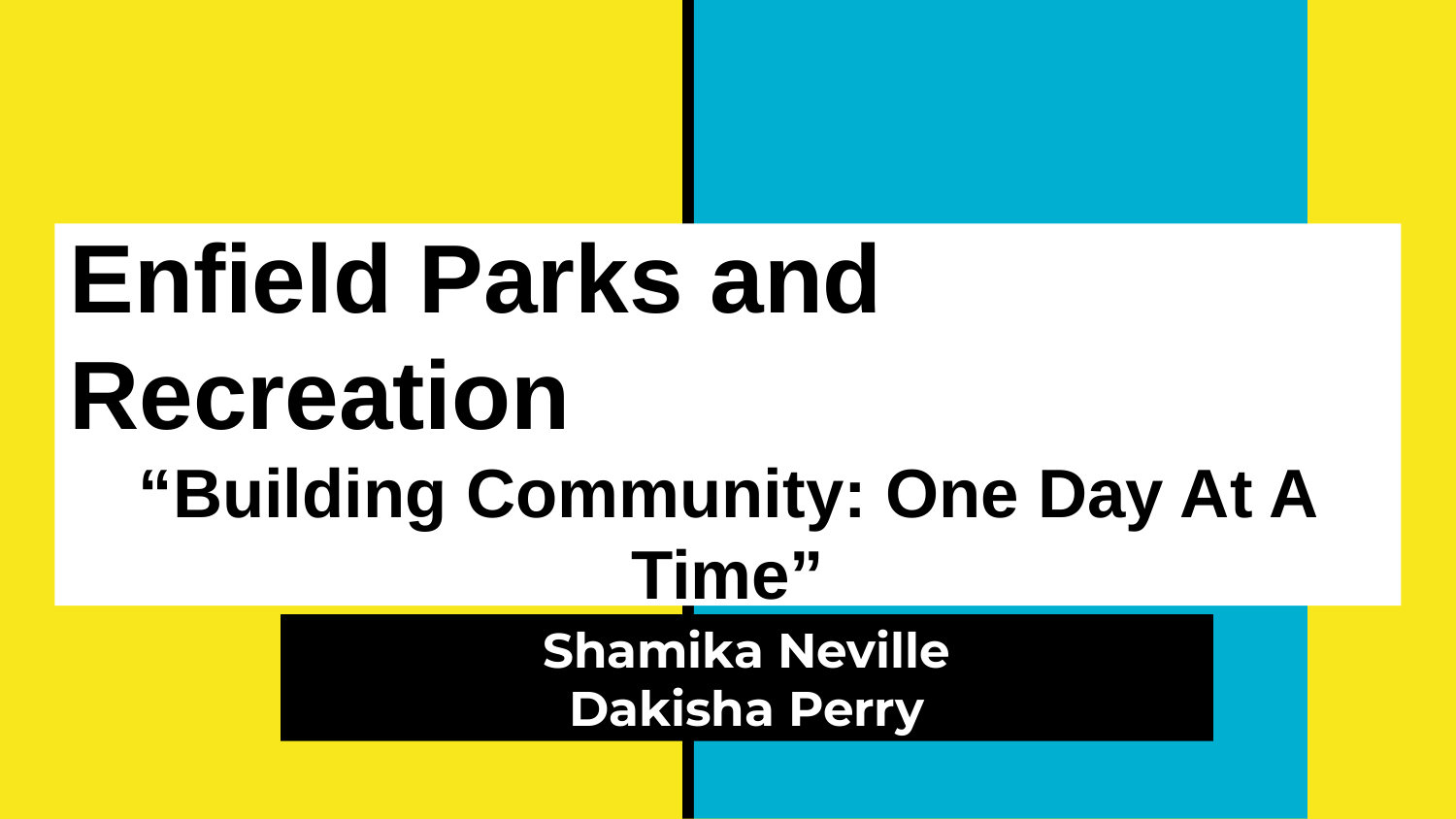

# Enfield Parks and Recreation
“Building Community: One Day At A Time”
Shamika Neville
Dakisha Perry